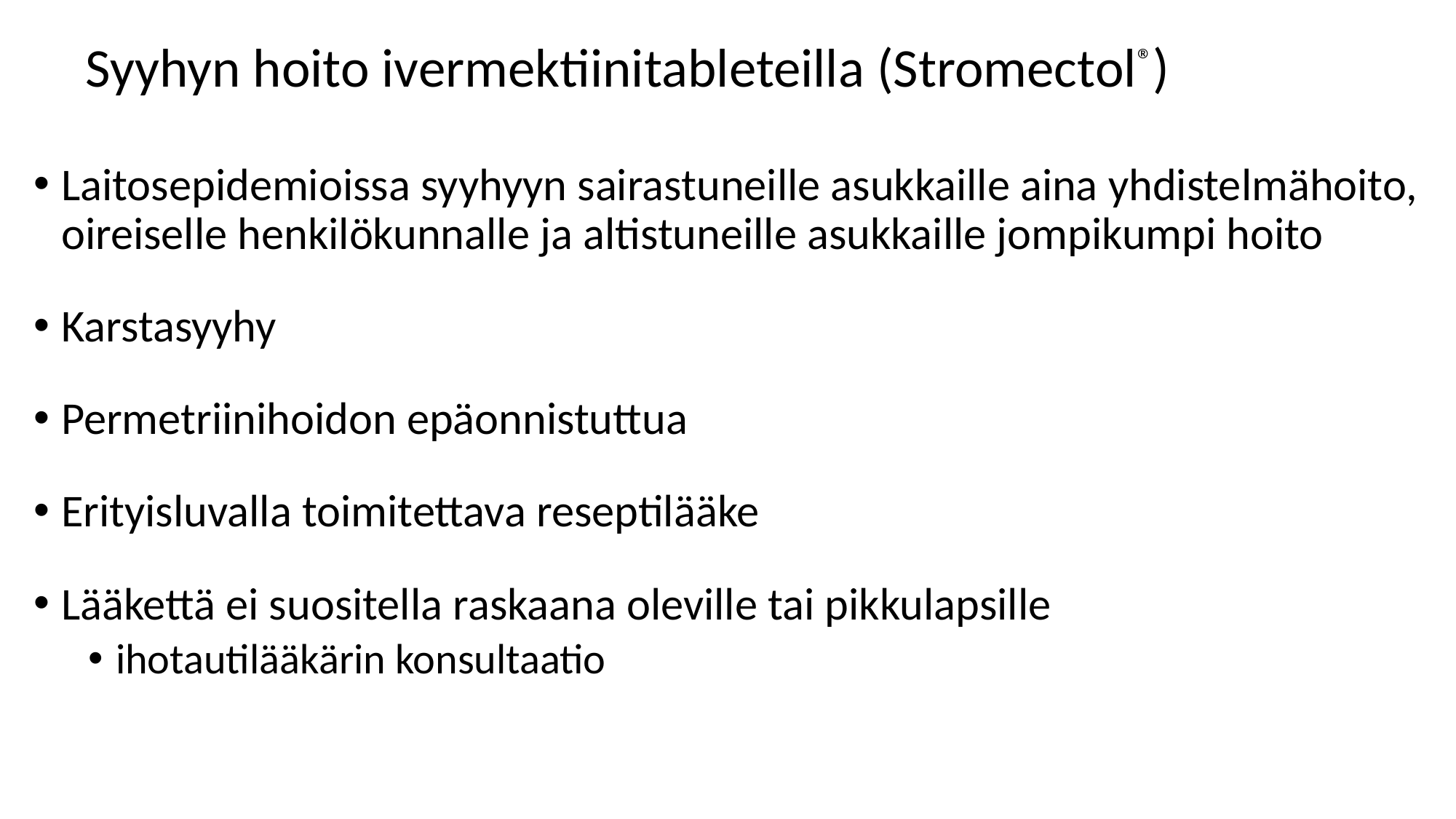

# Syyhyn hoito ivermektiinitableteilla (Stromectol®)
Laitosepidemioissa syyhyyn sairastuneille asukkaille aina yhdistelmähoito, oireiselle henkilökunnalle ja altistuneille asukkaille jompikumpi hoito

Karstasyyhy

Permetriinihoidon epäonnistuttua

Erityisluvalla toimitettava reseptilääke

Lääkettä ei suositella raskaana oleville tai pikkulapsille
ihotautilääkärin konsultaatio